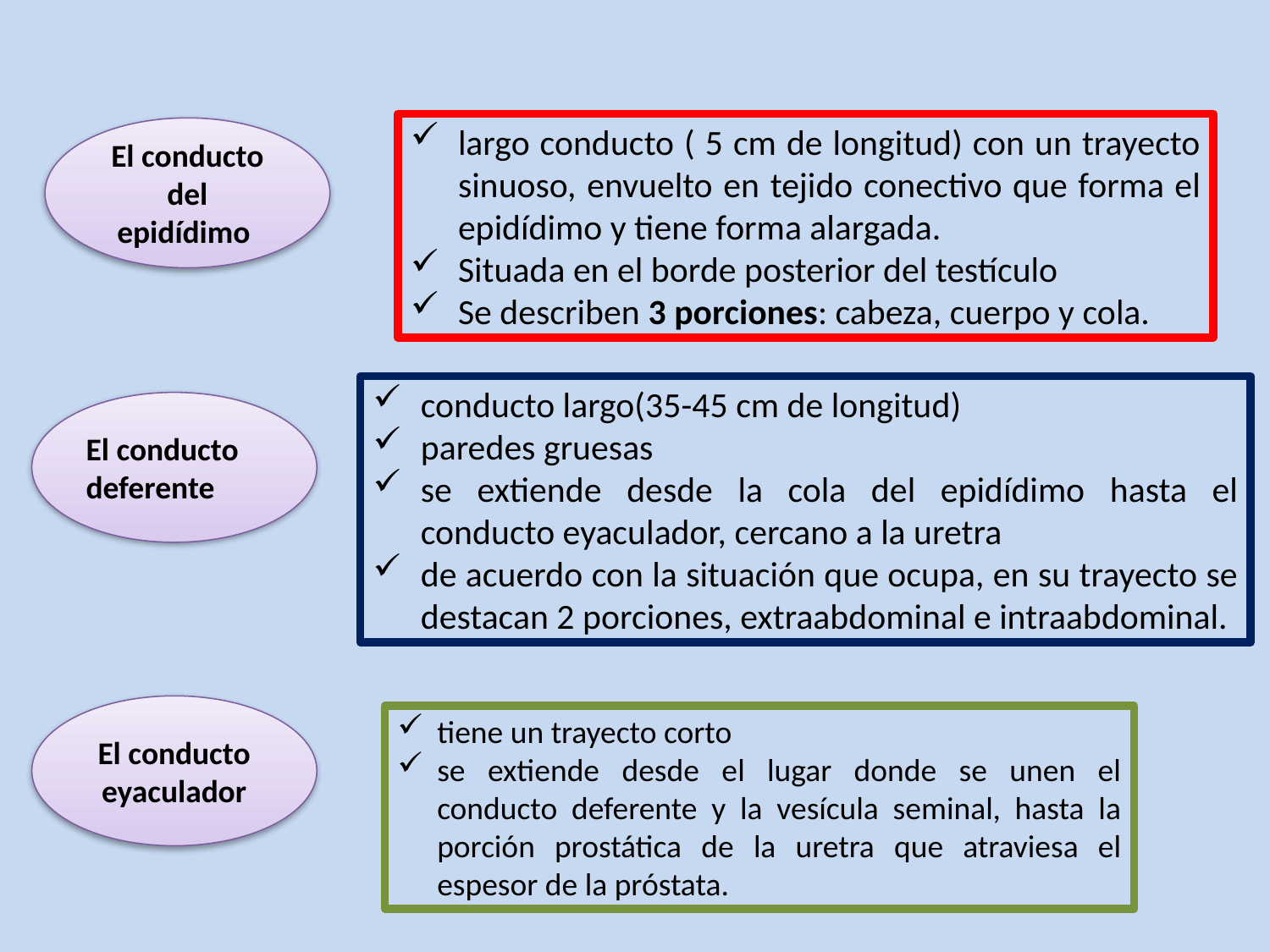

largo conducto ( 5 cm de longitud) con un trayecto sinuoso, envuelto en tejido conectivo que forma el epidídimo y tiene forma alargada.
Situada en el borde posterior del testículo
Se describen 3 porciones: cabeza, cuerpo y cola.
El conducto del epidídimo
conducto largo(35-45 cm de longitud)
paredes gruesas
se extiende desde la cola del epidídimo hasta el conducto eyaculador, cercano a la uretra
de acuerdo con la situación que ocupa, en su trayecto se destacan 2 porciones, extraabdominal e intraabdominal.
El conducto deferente
El conducto eyaculador
tiene un trayecto corto
se extiende desde el lugar donde se unen el conducto deferente y la vesícula seminal, hasta la porción prostática de la uretra que atraviesa el espesor de la próstata.